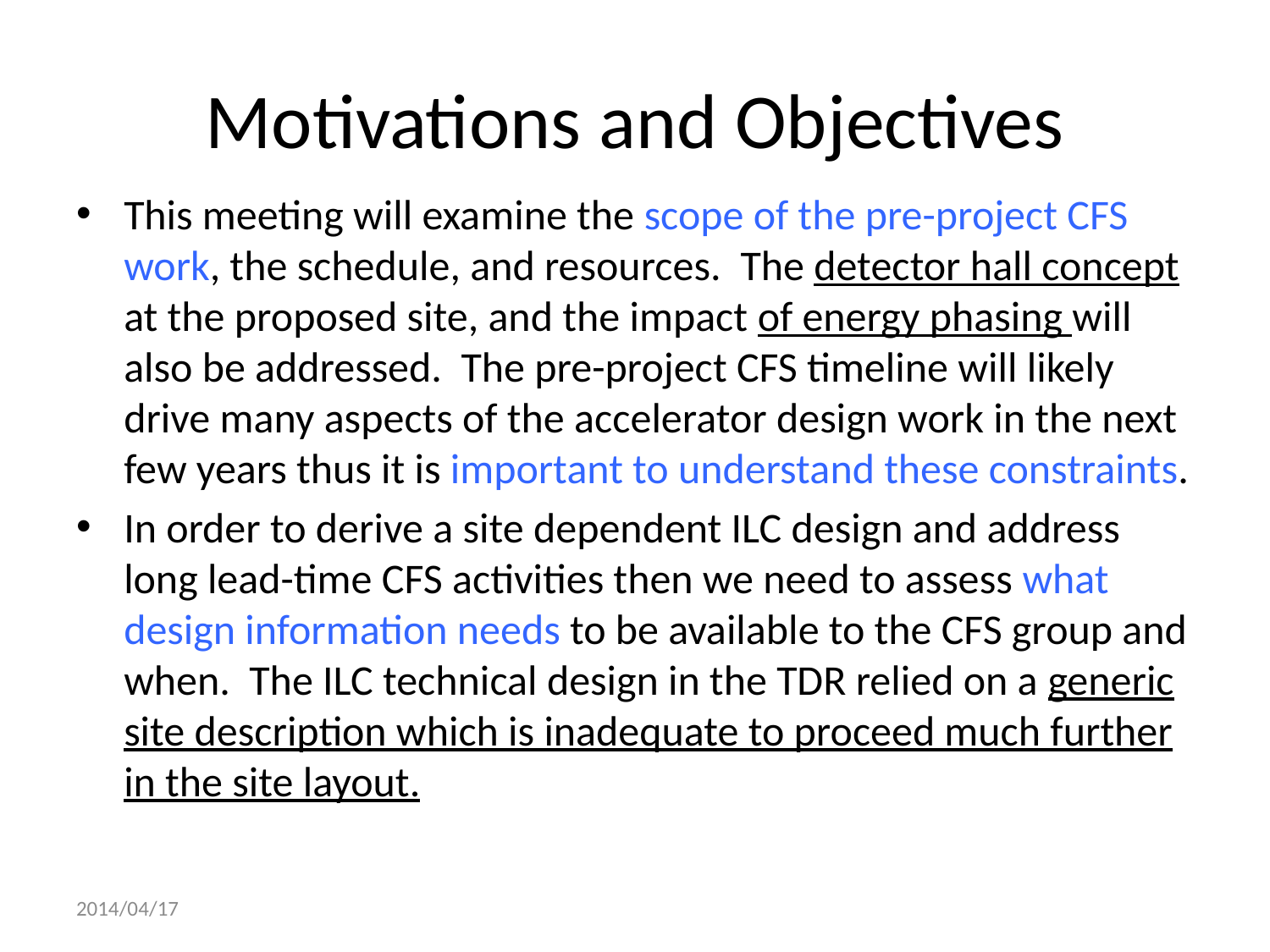

# Motivations and Objectives
This meeting will examine the scope of the pre-project CFS work, the schedule, and resources.  The detector hall concept at the proposed site, and the impact of energy phasing will also be addressed.  The pre-project CFS timeline will likely drive many aspects of the accelerator design work in the next few years thus it is important to understand these constraints.
In order to derive a site dependent ILC design and address long lead-time CFS activities then we need to assess what design information needs to be available to the CFS group and when.  The ILC technical design in the TDR relied on a generic site description which is inadequate to proceed much further in the site layout.

2014/04/17